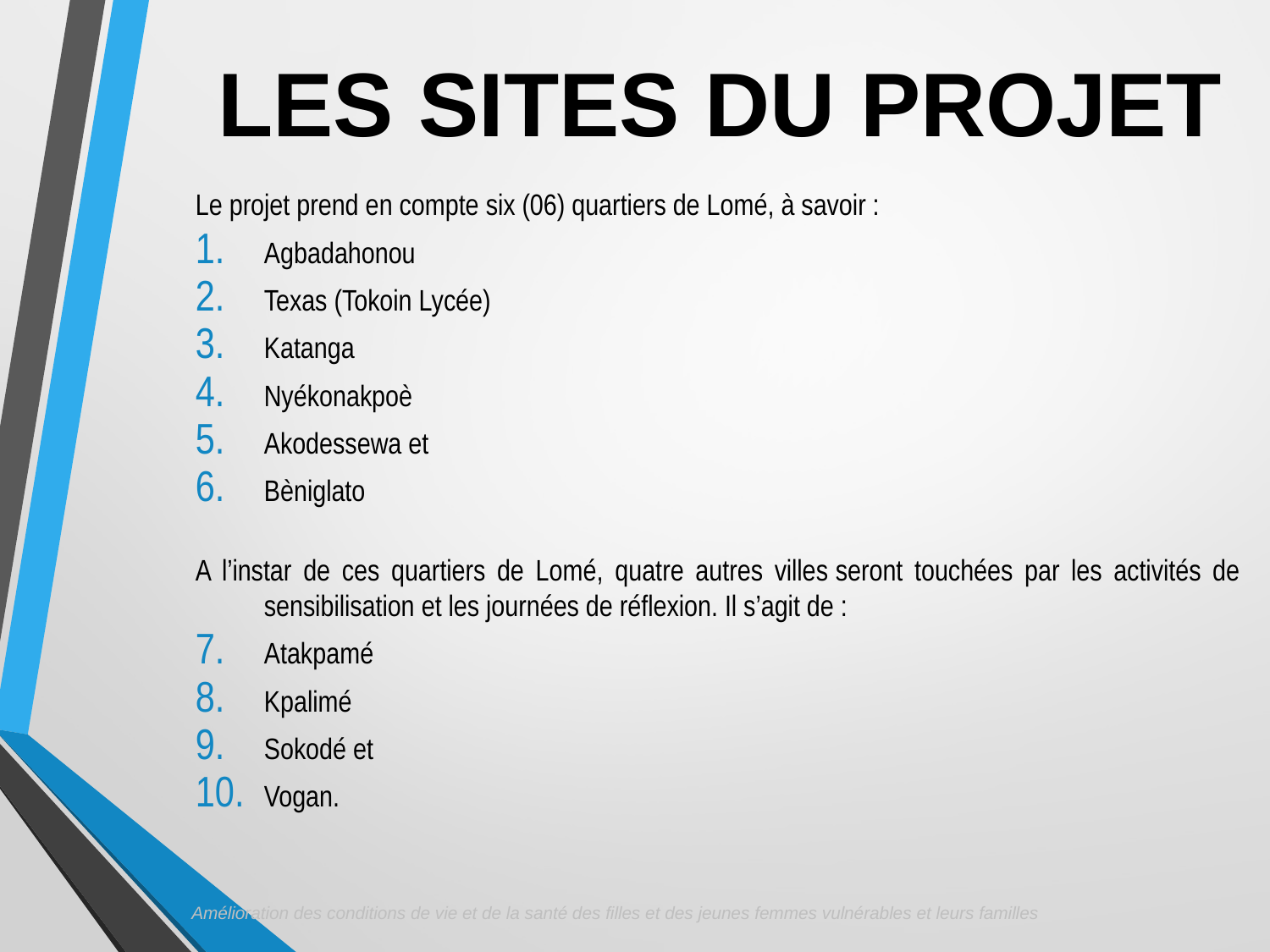

# LES SITES DU PROJET
Le projet prend en compte six (06) quartiers de Lomé, à savoir :
Agbadahonou
Texas (Tokoin Lycée)
Katanga
Nyékonakpoè
Akodessewa et
Bèniglato

A l’instar de ces quartiers de Lomé, quatre autres villes seront touchées par les activités de sensibilisation et les journées de réflexion. Il s’agit de :
Atakpamé
Kpalimé
Sokodé et
Vogan.
Amélioration des conditions de vie et de la santé des filles et des jeunes femmes vulnérables et leurs familles